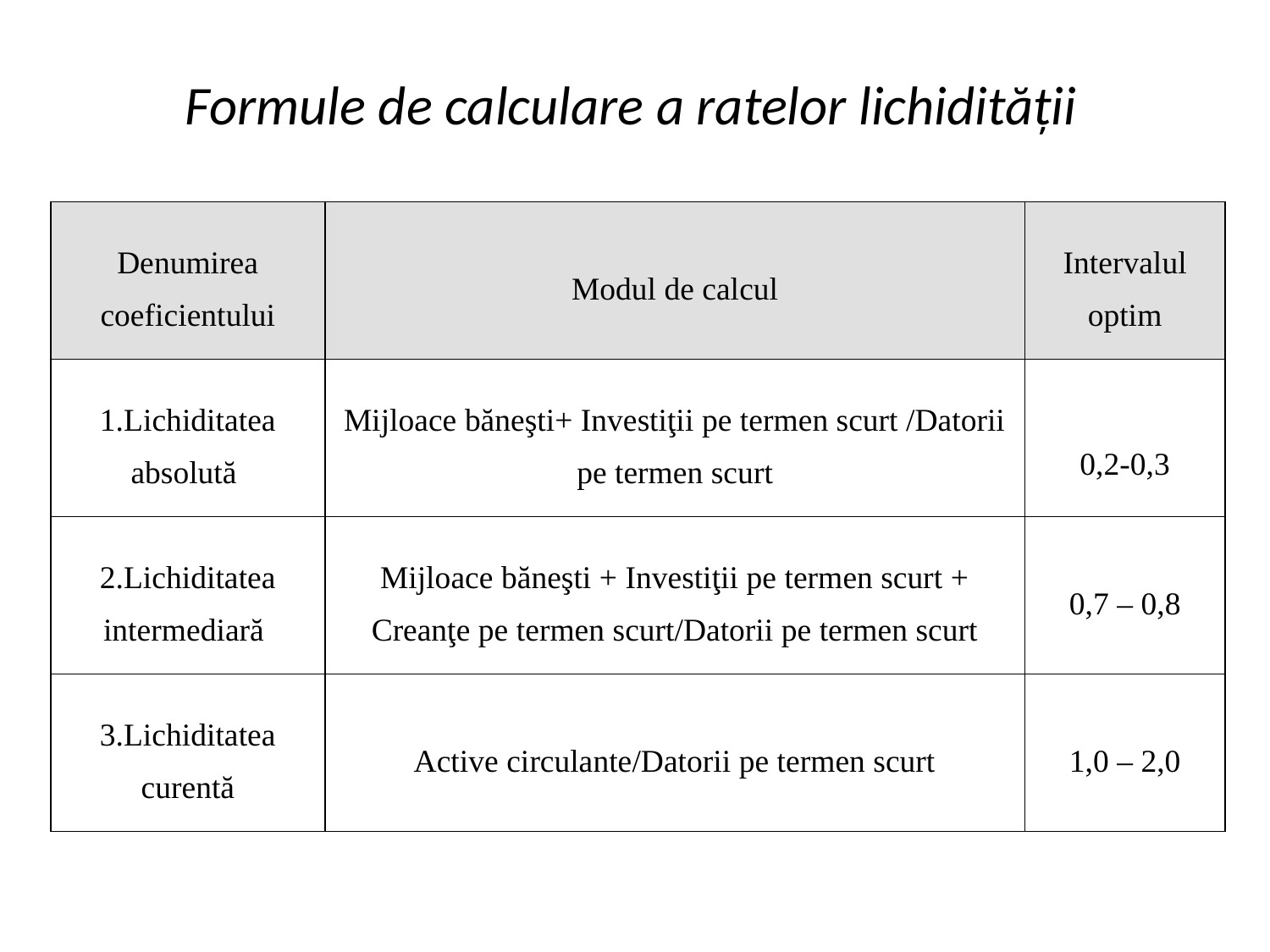

# Formule de calculare a ratelor lichidităţii
| Denumirea coeficientului | Modul de calcul | Intervalul optim |
| --- | --- | --- |
| 1.Lichiditatea absolută | Mijloace băneşti+ Investiţii pe termen scurt /Datorii pe termen scurt | 0,2-0,3 |
| 2.Lichiditatea intermediară | Mijloace băneşti + Investiţii pe termen scurt + Creanţe pe termen scurt/Datorii pe termen scurt | 0,7 – 0,8 |
| 3.Lichiditatea curentă | Active circulante/Datorii pe termen scurt | 1,0 – 2,0 |